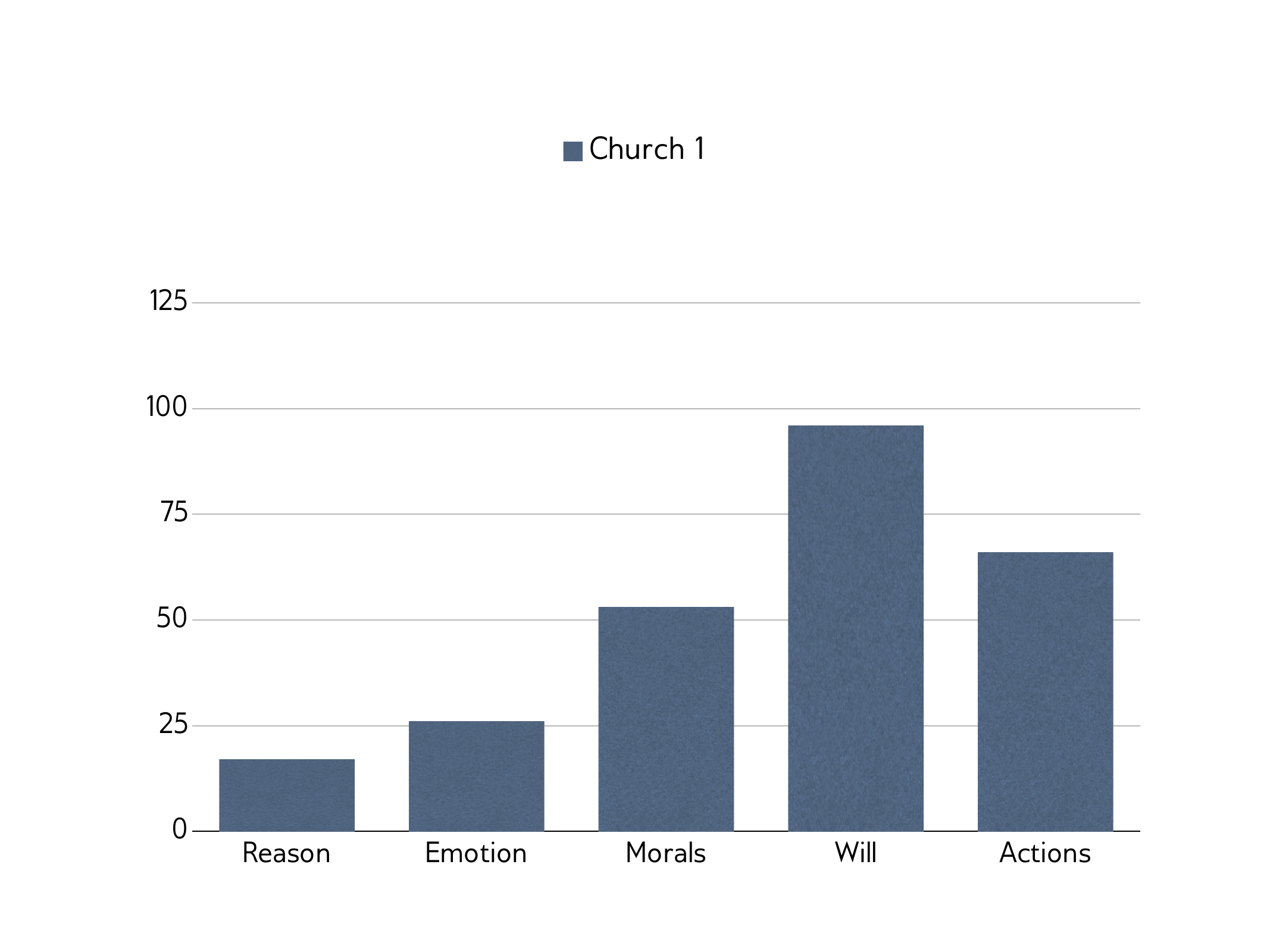

### Chart

| Category | Church 1 |
|---|---|
| Reason | 17.0 |
| Emotion | 26.0 |
| Morals | 53.0 |
| Will | 96.0 |
| Actions | 66.0 |